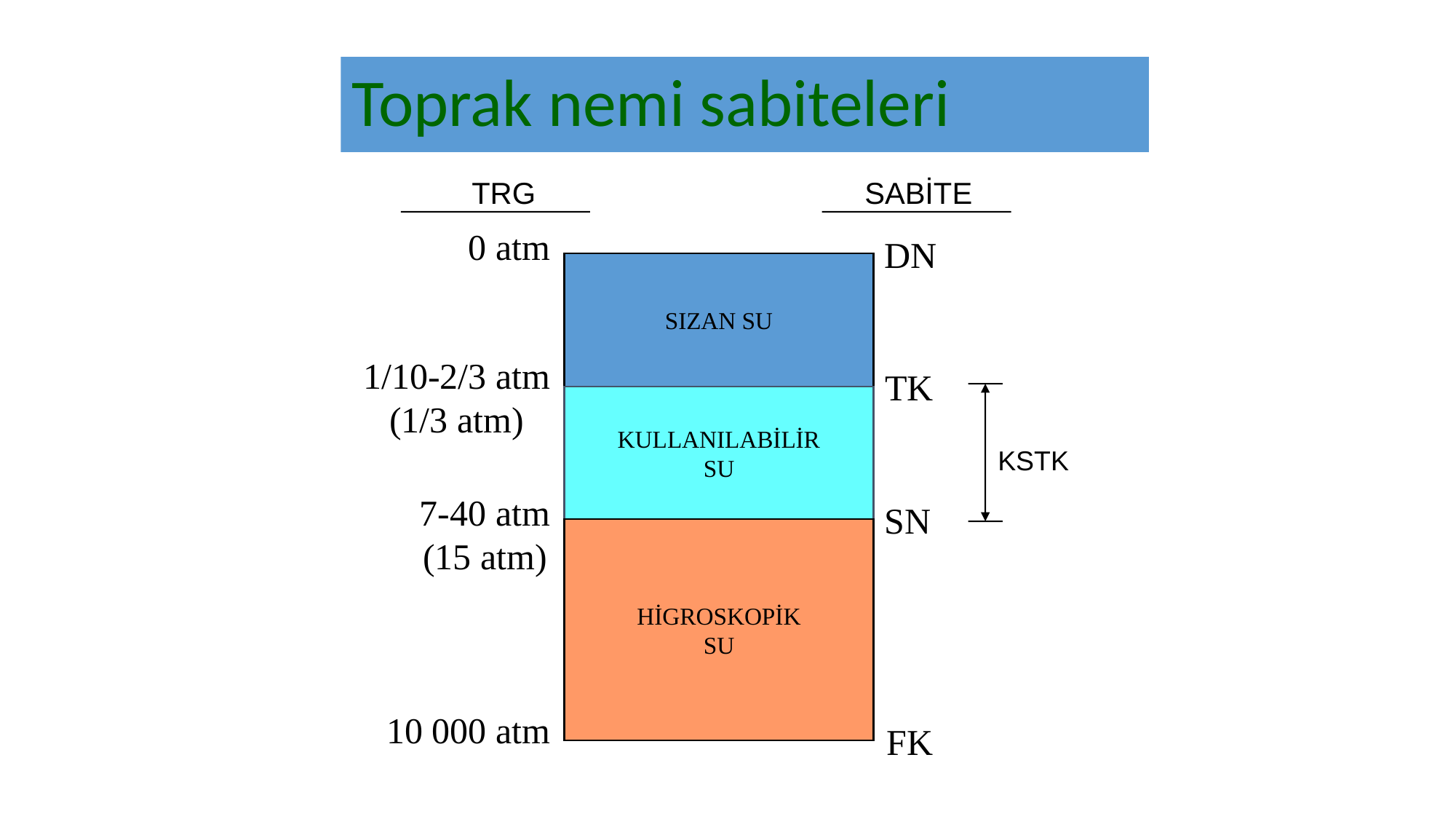

# Toprak nemi sabiteleri
TRG
SABİTE

0 atm
DN
SIZAN SU
1/10-2/3 atm
(1/3 atm)
TK
KULLANILABİLİR
SU
7-40 atm
(15 atm)
SN
HİGROSKOPİK
SU
10 000 atm
FK

KSTK